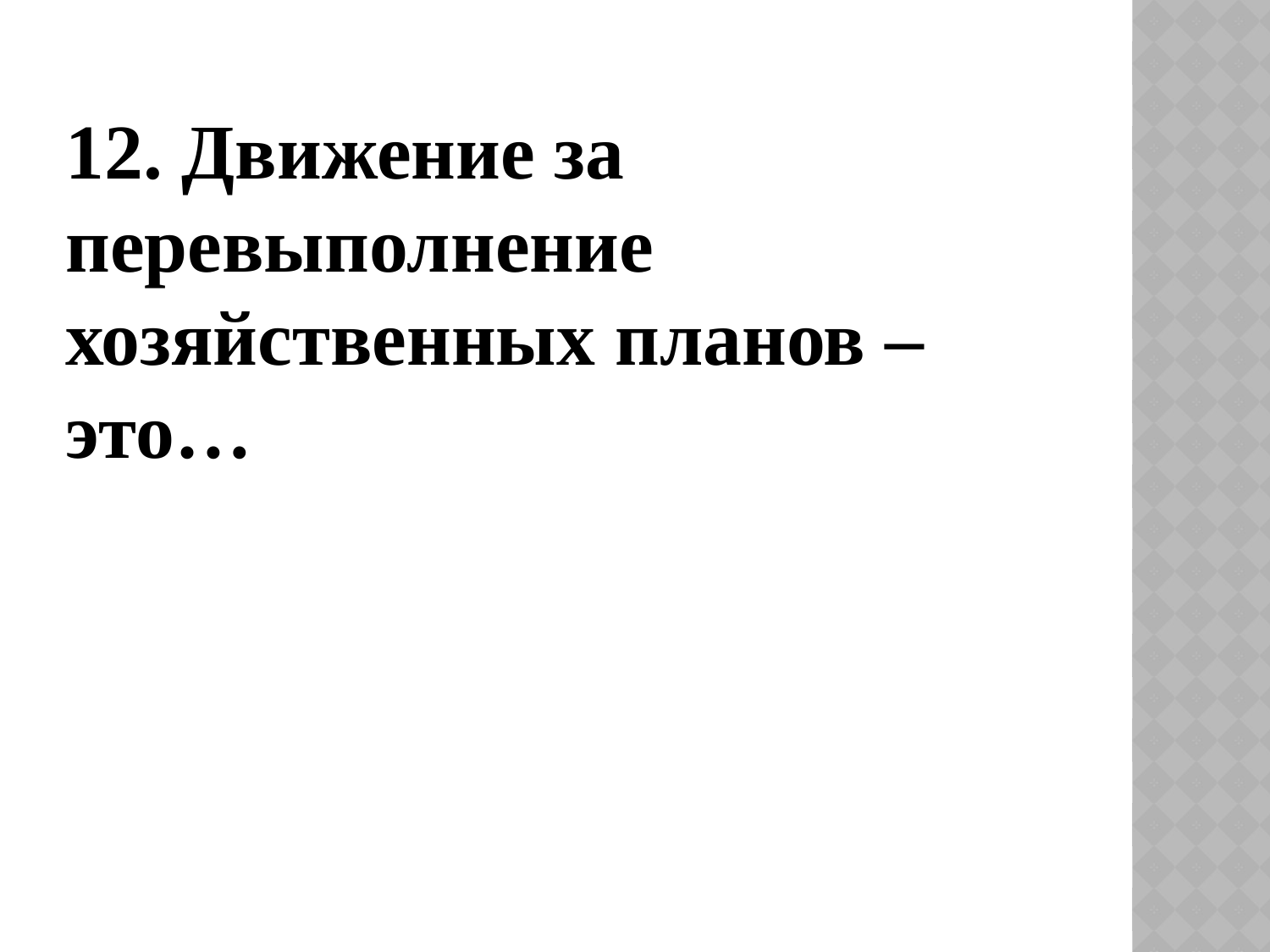

12. Движение за перевыполнение хозяйственных планов – это…